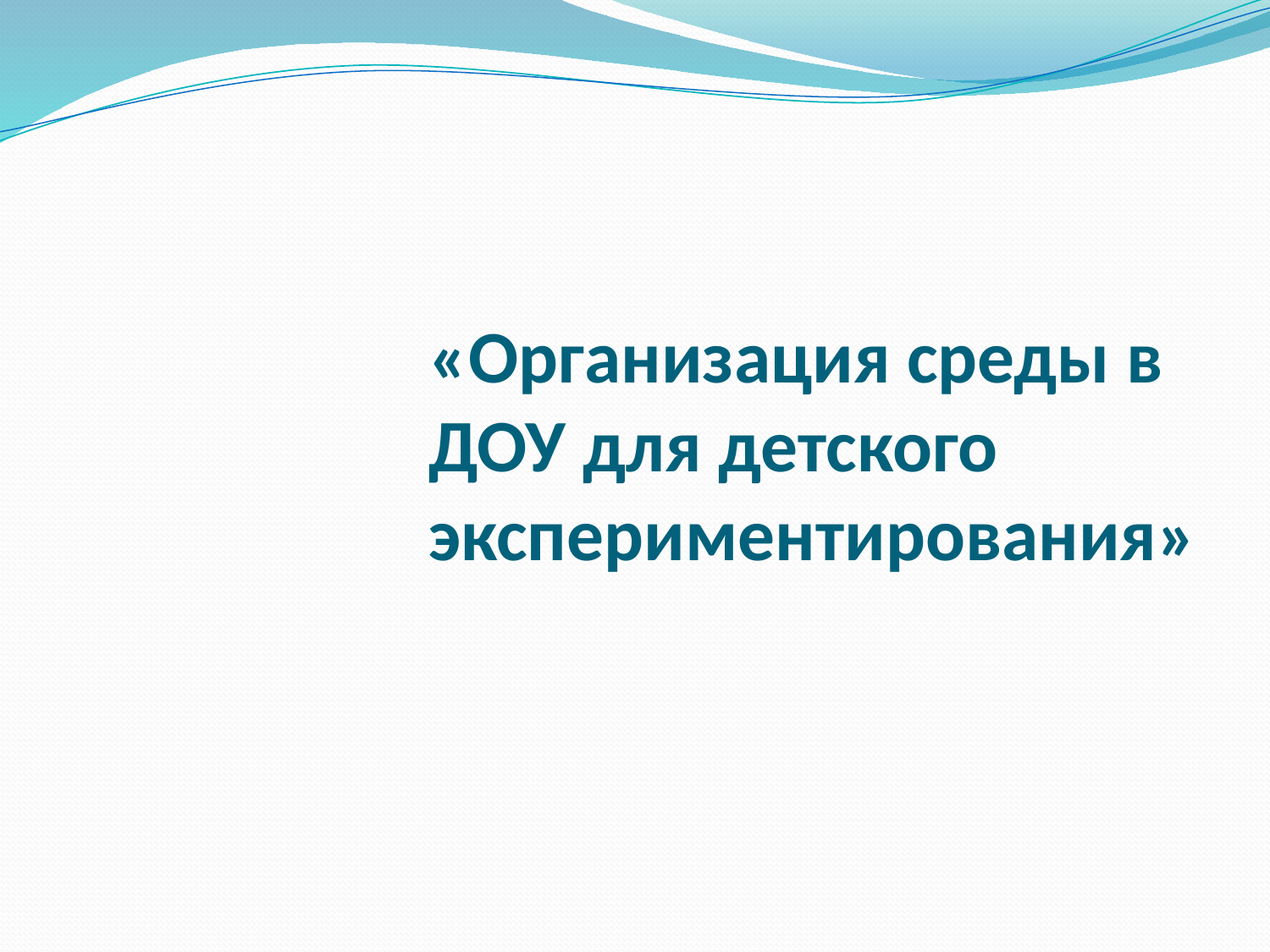

«Организация среды в ДОУ для детского экспериментирования»